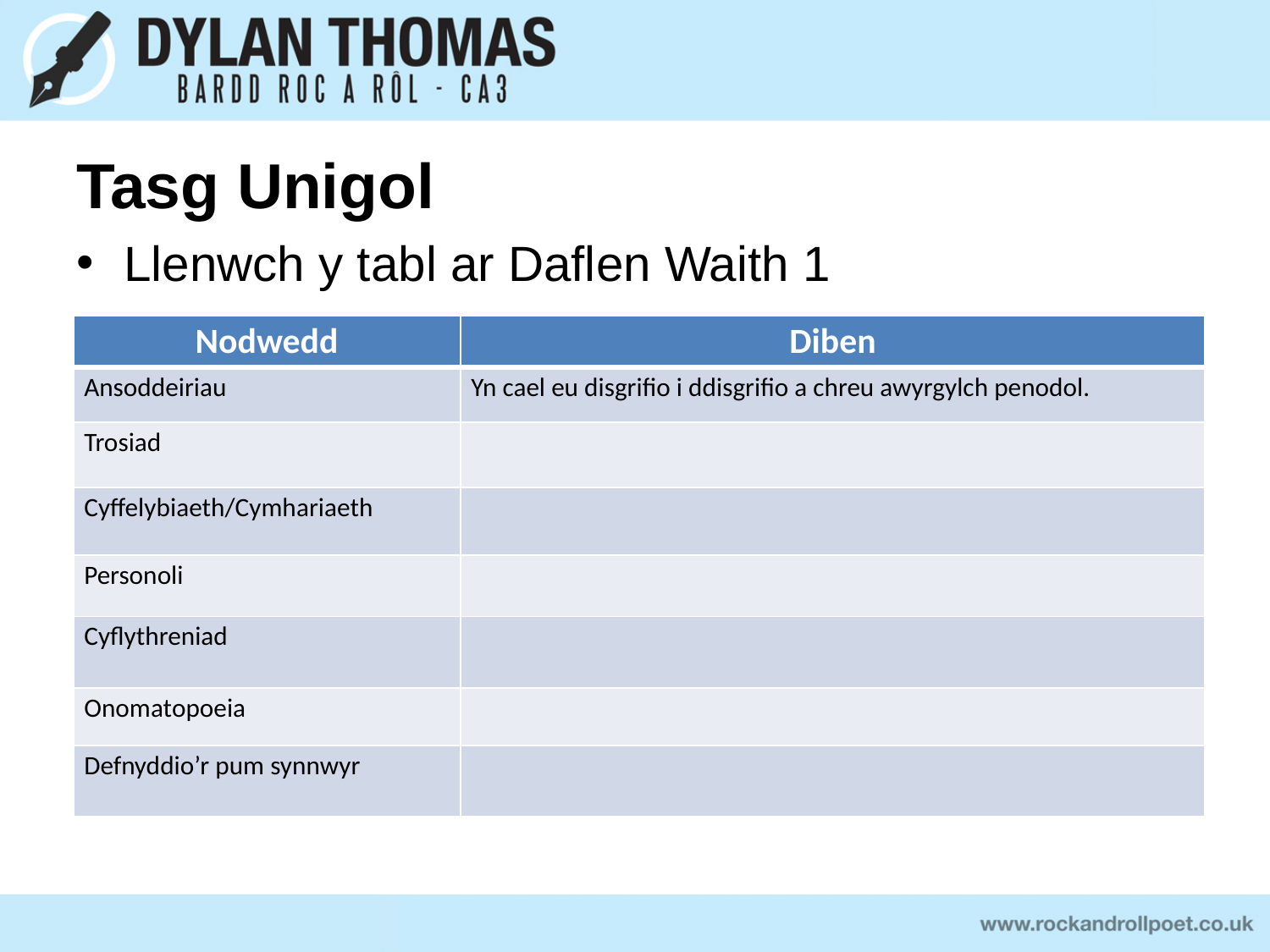

# Tasg Unigol
Llenwch y tabl ar Daflen Waith 1

| Nodwedd | Diben |
| --- | --- |
| Ansoddeiriau | Yn cael eu disgrifio i ddisgrifio a chreu awyrgylch penodol. |
| Trosiad |  |
| Cyffelybiaeth/Cymhariaeth |  |
| Personoli |  |
| Cyflythreniad |  |
| Onomatopoeia |  |
| Defnyddio’r pum synnwyr |  |